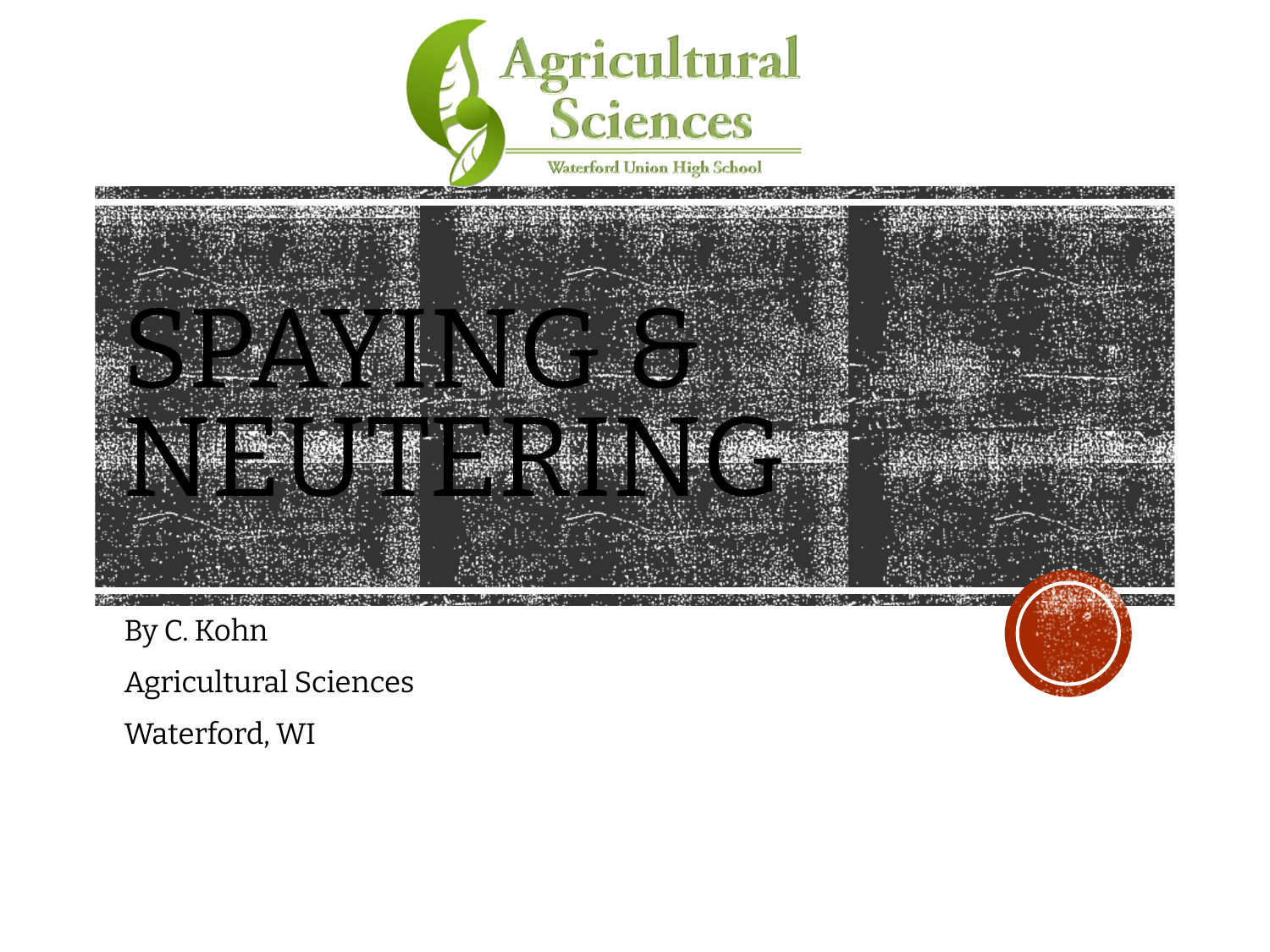

# Spaying & Neutering
By C. Kohn
Agricultural Sciences
Waterford, WI